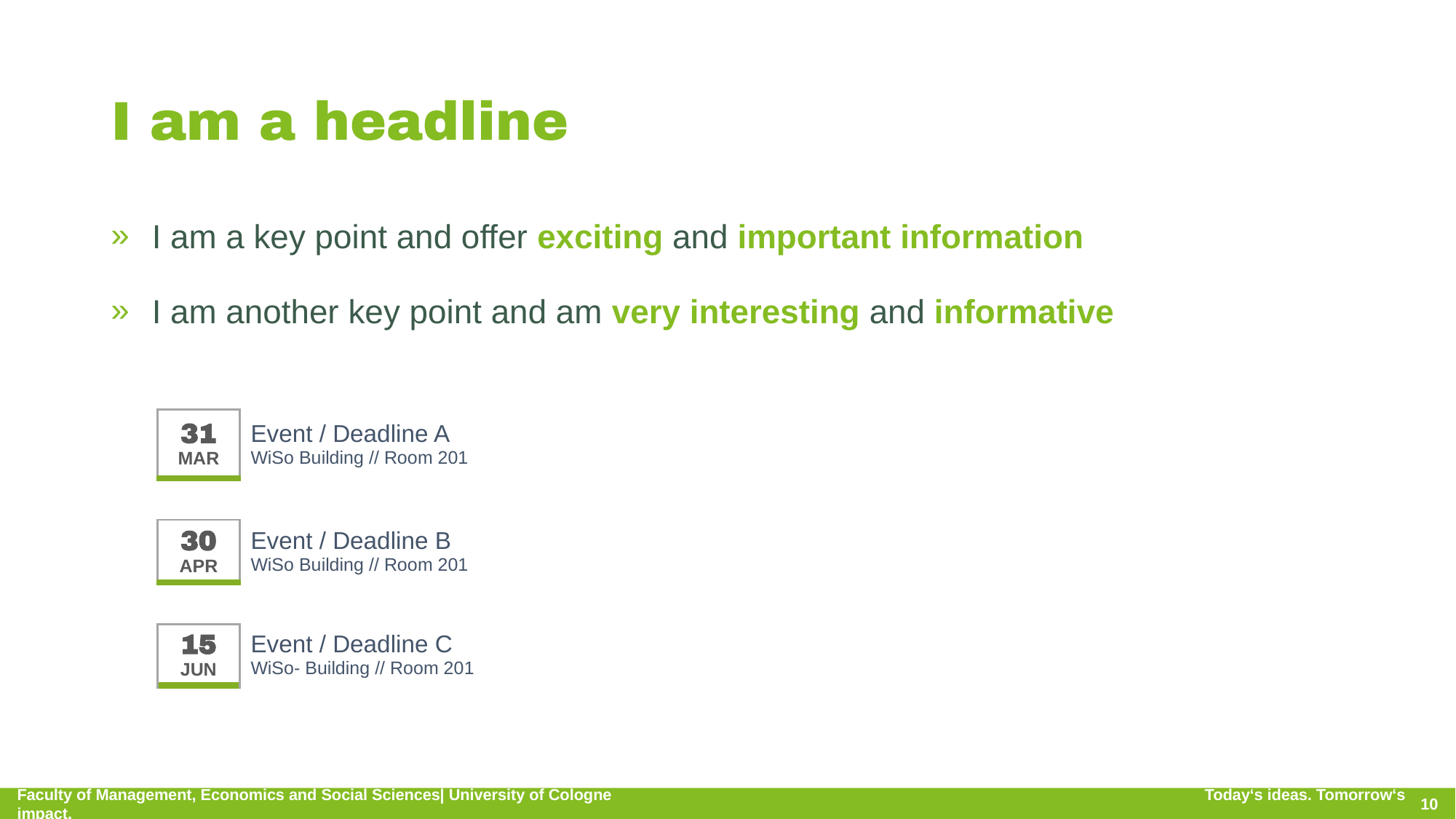

# I am a headline
I am a key point and offer exciting and important information
I am another key point and am very interesting and informative

| 31 MAR | Event / Deadline A WiSo Building // Room 201 |
| --- | --- |
|  |  |
| 30 APR | Event / Deadline B WiSo Building // Room 201 |
|  |  |
| 15 JUN | Event / Deadline C WiSo- Building // Room 201 |
10